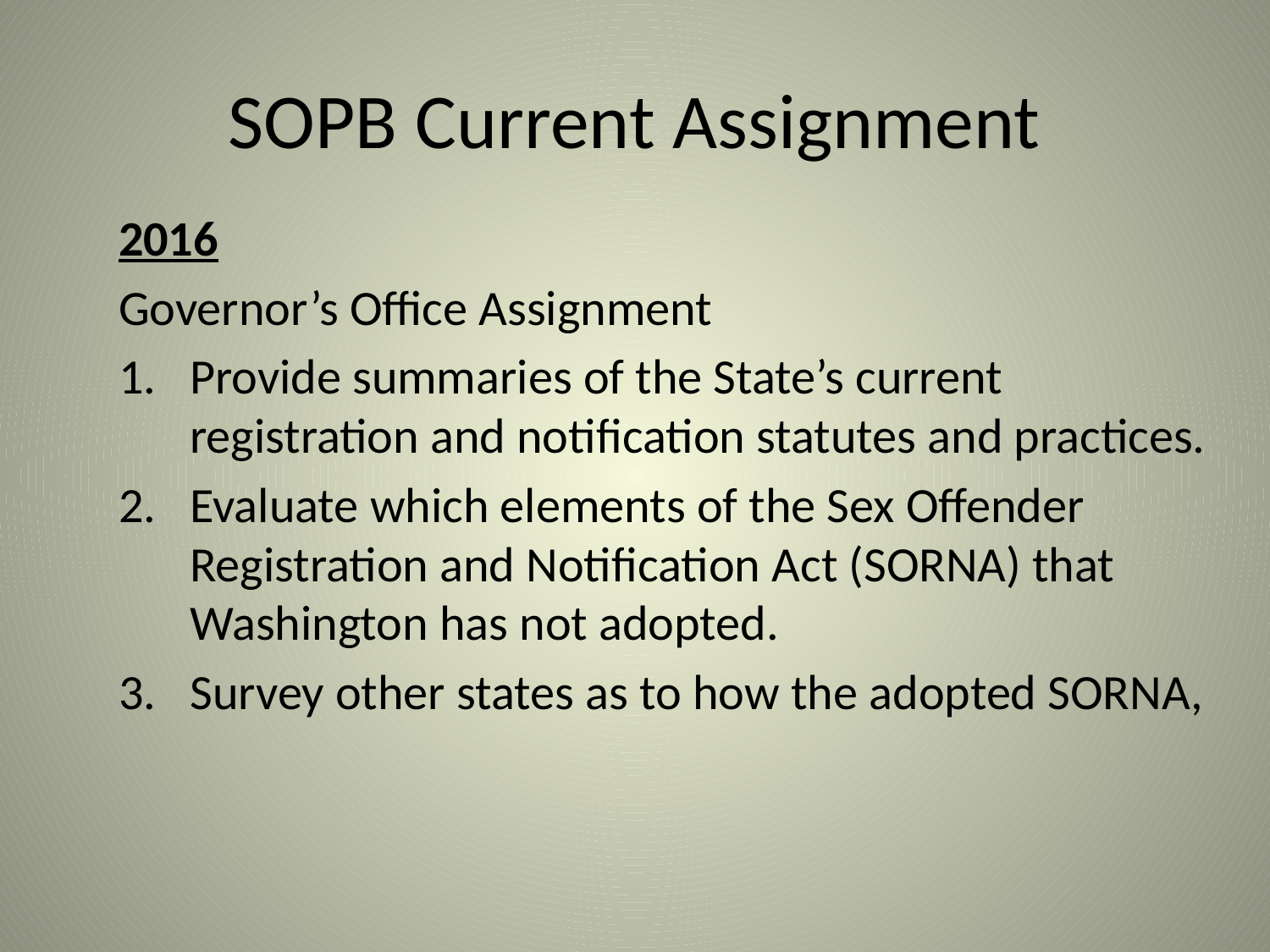

# SOPB Current Assignment
2016
Governor’s Office Assignment
Provide summaries of the State’s current registration and notification statutes and practices.
Evaluate which elements of the Sex Offender Registration and Notification Act (SORNA) that Washington has not adopted.
Survey other states as to how the adopted SORNA,